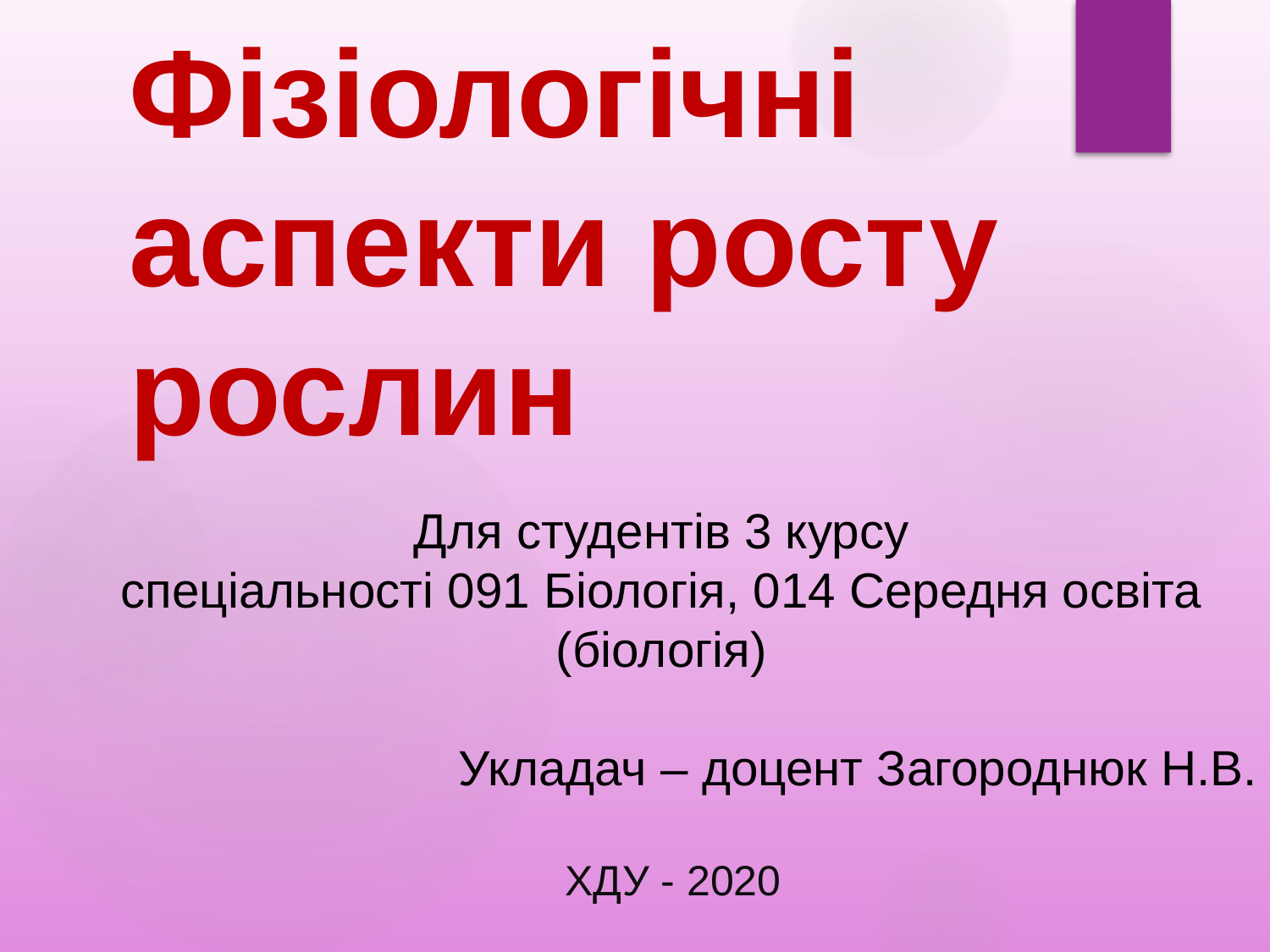

# Фізіологічні аспекти росту рослин
Для студентів 3 курсу
спеціальності 091 Біологія, 014 Середня освіта (біологія)
Укладач – доцент Загороднюк Н.В.
ХДУ - 2020